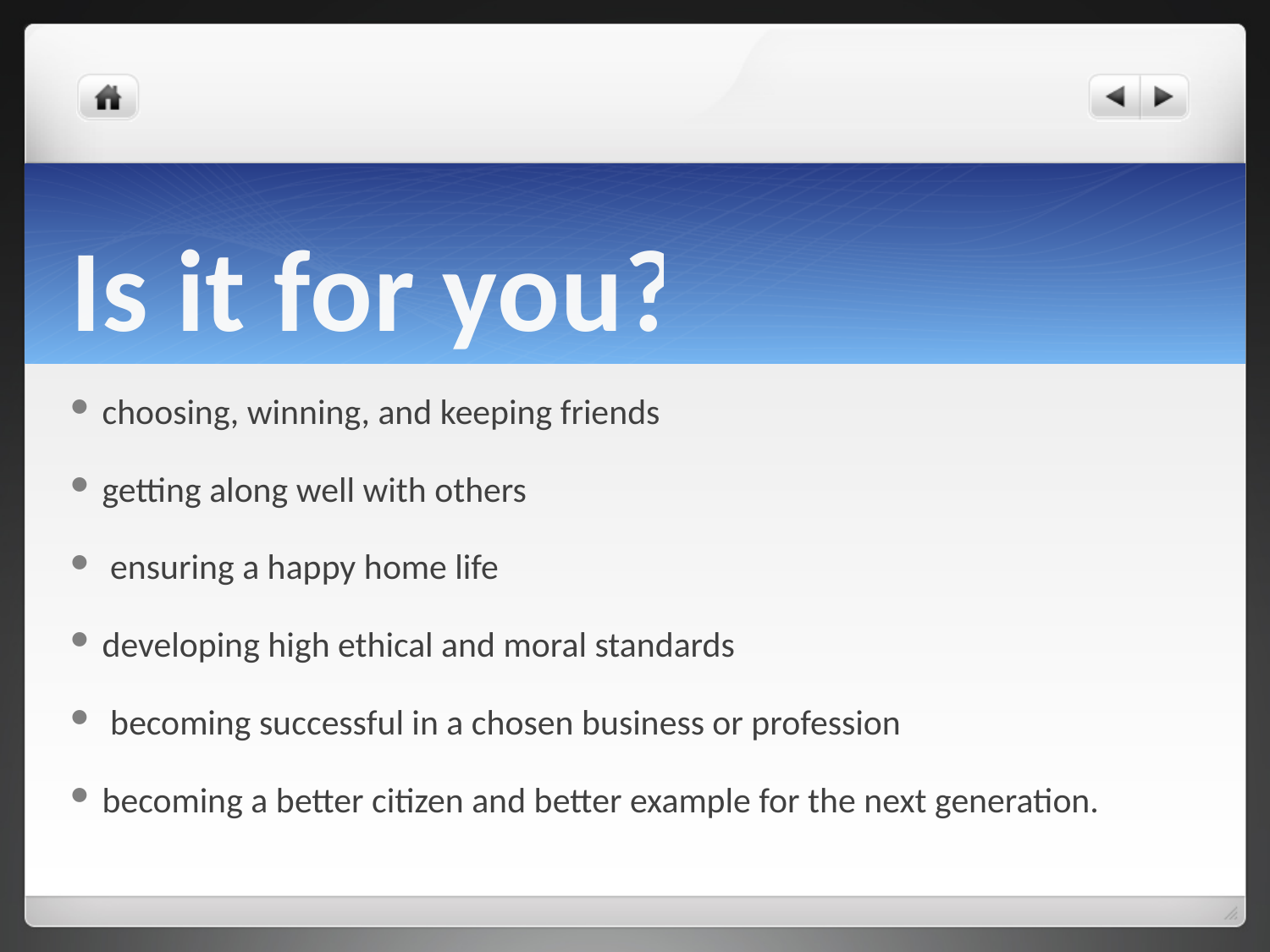

# Is it for you?
choosing, winning, and keeping friends
getting along well with others
 ensuring a happy home life
developing high ethical and moral standards
 becoming successful in a chosen business or profession
becoming a better citizen and better example for the next generation.